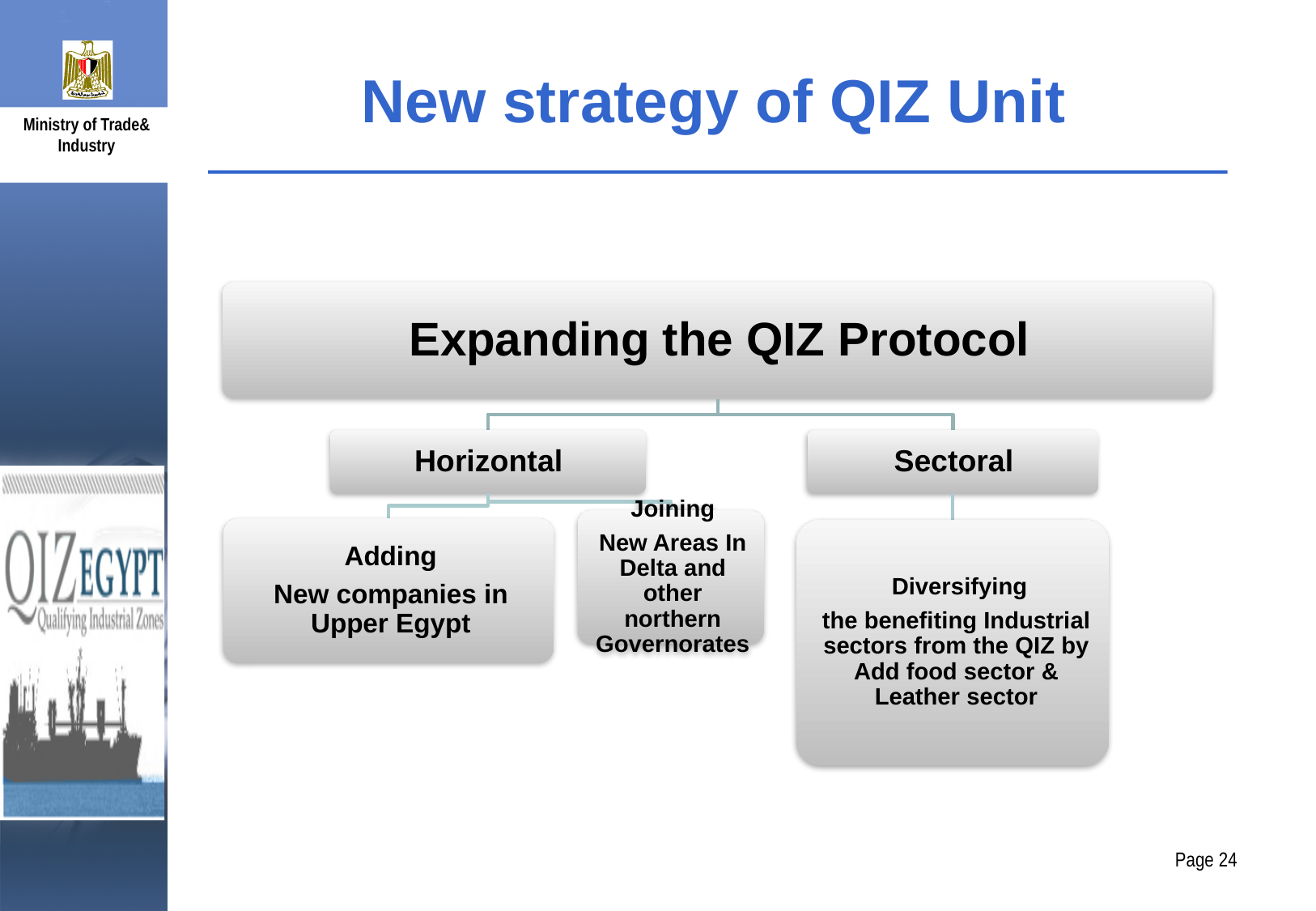

# New strategy of QIZ Unit
Expanding the QIZ Protocol
Horizontal
Adding
New companies in Upper Egypt
Joining
New Areas In Delta and other northern Governorates
Sectoral
Diversifying
the benefiting Industrial sectors from the QIZ by Add food sector & Leather sector
Page 24